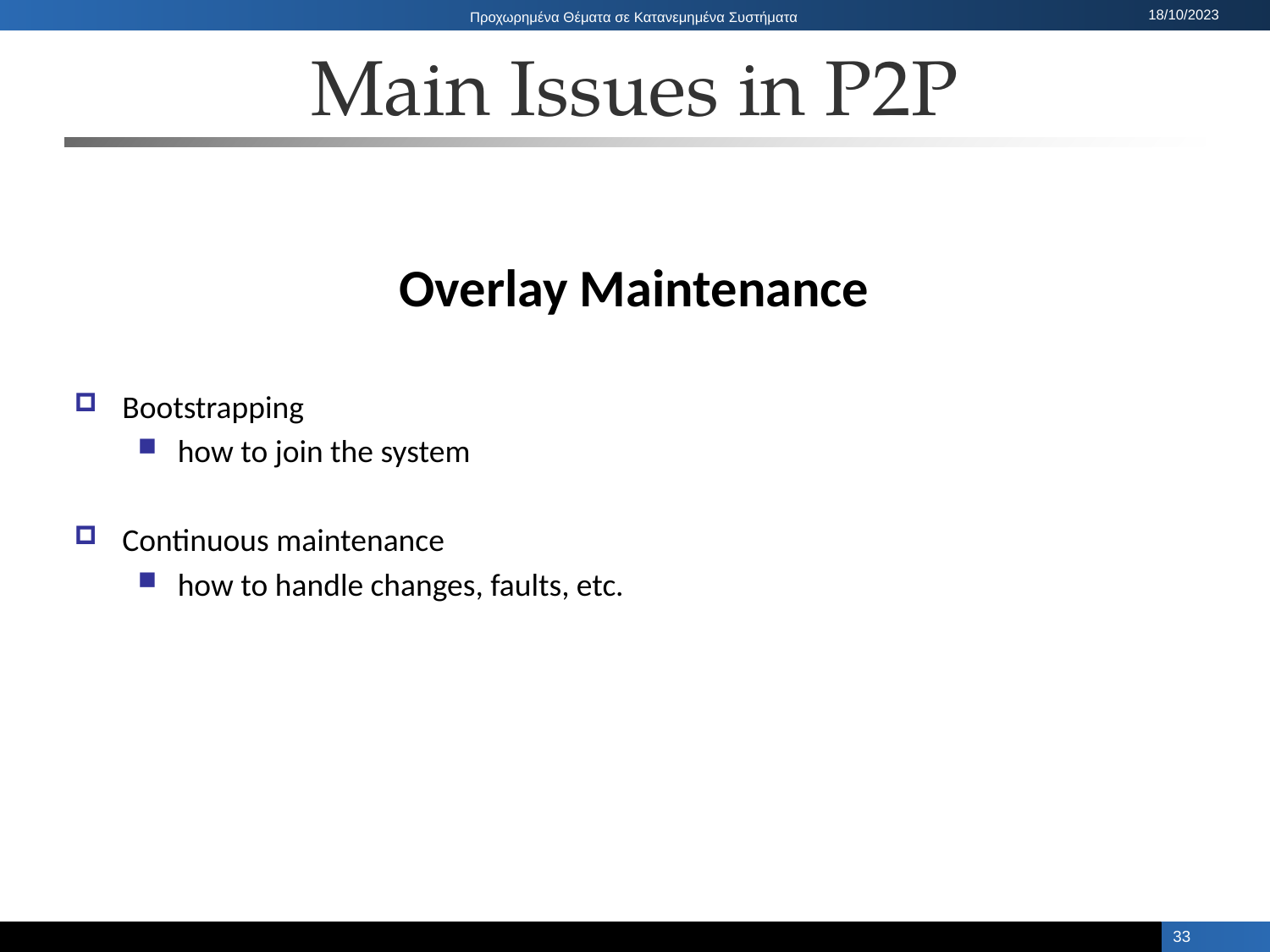

# Main Issues in P2P
Overlay Maintenance

Bootstrapping
how to join the system

Continuous maintenance
how to handle changes, faults, etc.